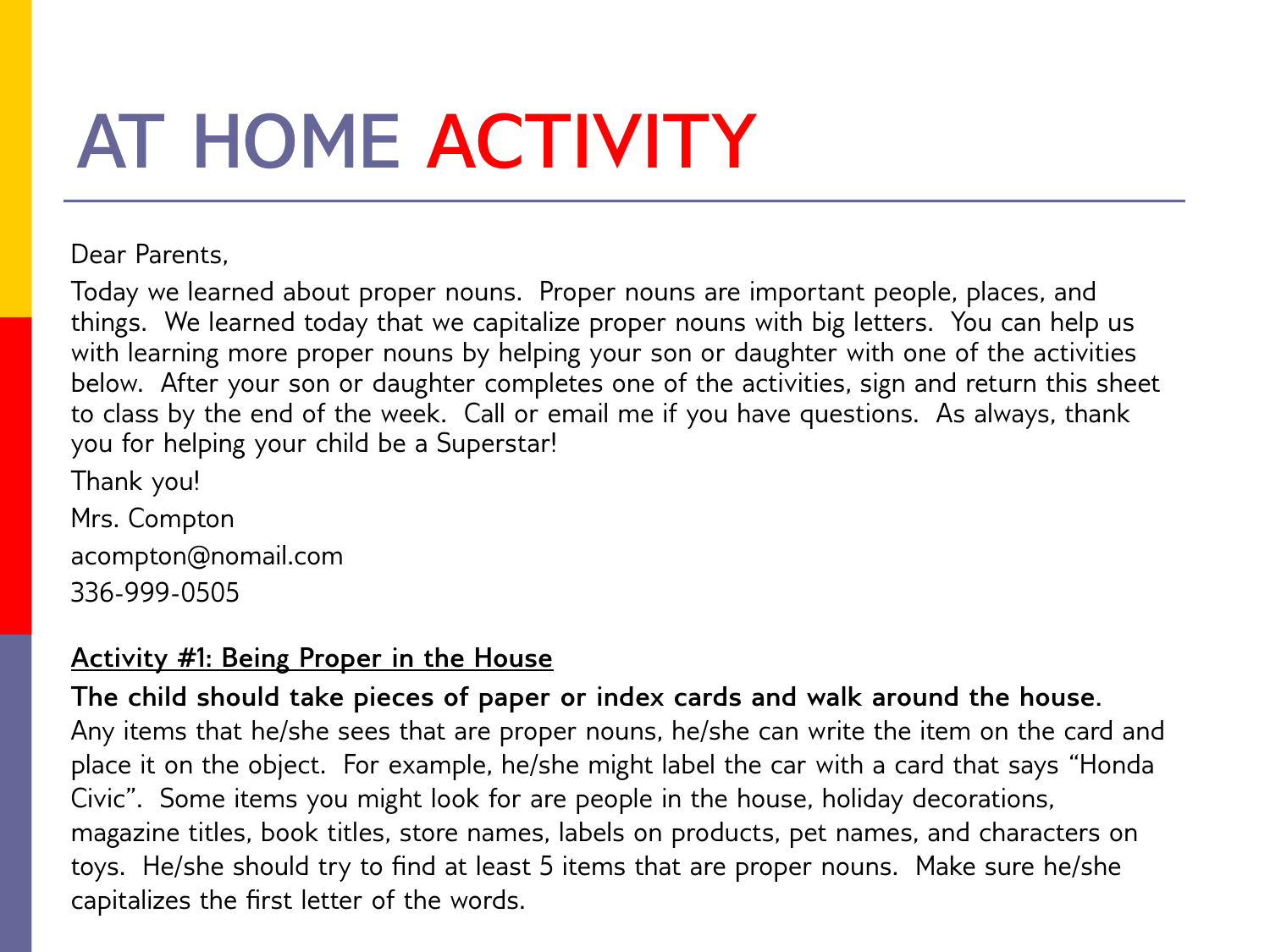

# AT HOME ACTIVITY
Dear Parents,
Today we learned about proper nouns.  Proper nouns are important people, places, and things.  We learned today that we capitalize proper nouns with big letters.  You can help us with learning more proper nouns by helping your son or daughter with one of the activities below.  After your son or daughter completes one of the activities, sign and return this sheet to class by the end of the week.  Call or email me if you have questions.  As always, thank you for helping your child be a Superstar!
Thank you!
Mrs. Compton
acompton@nomail.com
336-999-0505

Activity #1: Being Proper in the House
The child should take pieces of paper or index cards and walk around the house.   Any items that he/she sees that are proper nouns, he/she can write the item on the card and place it on the object.  For example, he/she might label the car with a card that says “Honda Civic”.  Some items you might look for are people in the house, holiday decorations, magazine titles, book titles, store names, labels on products, pet names, and characters on toys.  He/she should try to find at least 5 items that are proper nouns.  Make sure he/she capitalizes the first letter of the words.